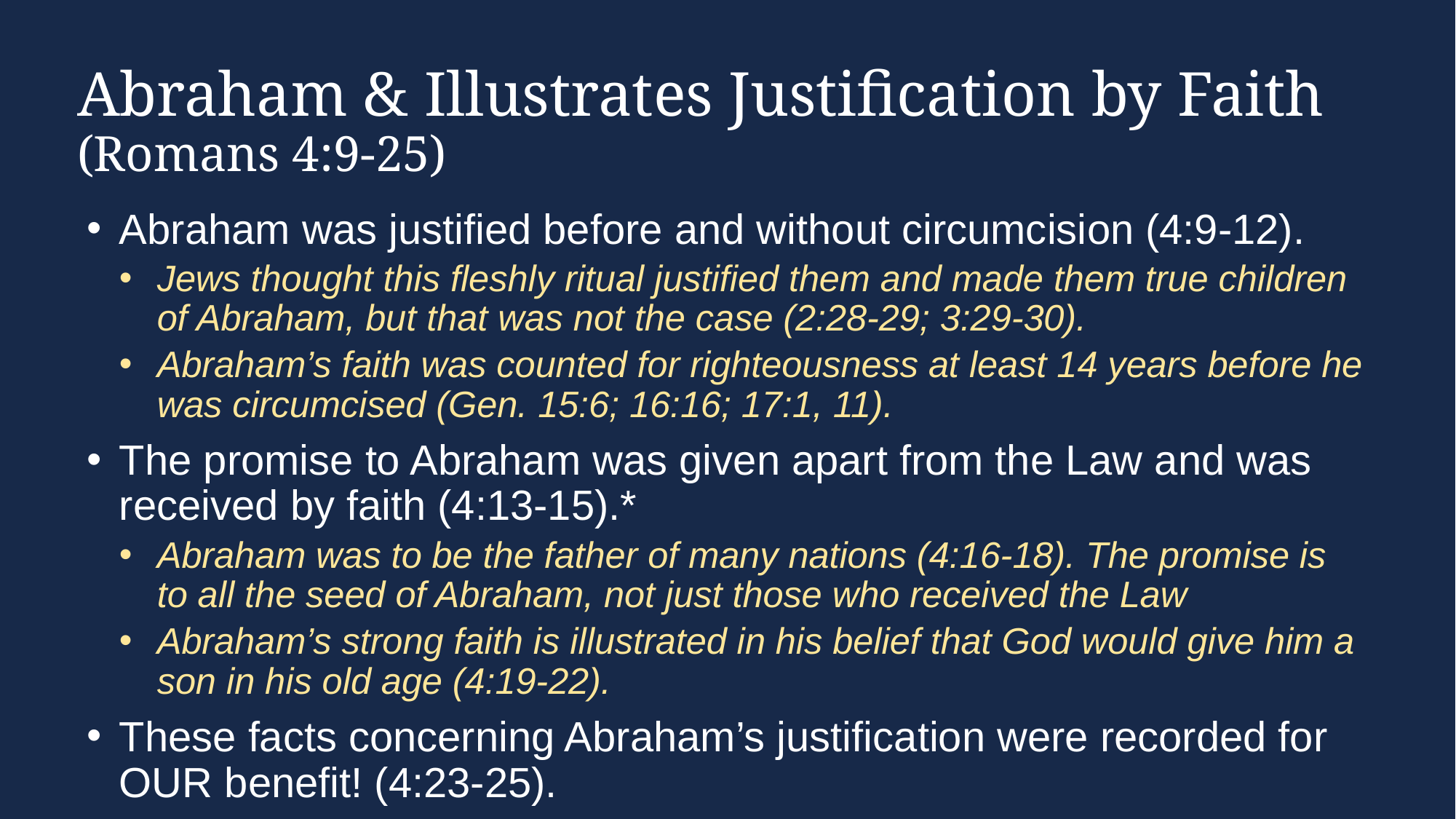

# Abraham & Illustrates Justification by Faith (Romans 4:9-25)
Abraham was justified before and without circumcision (4:9-12).
Jews thought this fleshly ritual justified them and made them true children of Abraham, but that was not the case (2:28-29; 3:29-30).
Abraham’s faith was counted for righteousness at least 14 years before he was circumcised (Gen. 15:6; 16:16; 17:1, 11).
The promise to Abraham was given apart from the Law and was received by faith (4:13-15).*
Abraham was to be the father of many nations (4:16-18). The promise is to all the seed of Abraham, not just those who received the Law
Abraham’s strong faith is illustrated in his belief that God would give him a son in his old age (4:19-22).
These facts concerning Abraham’s justification were recorded for OUR benefit! (4:23-25).